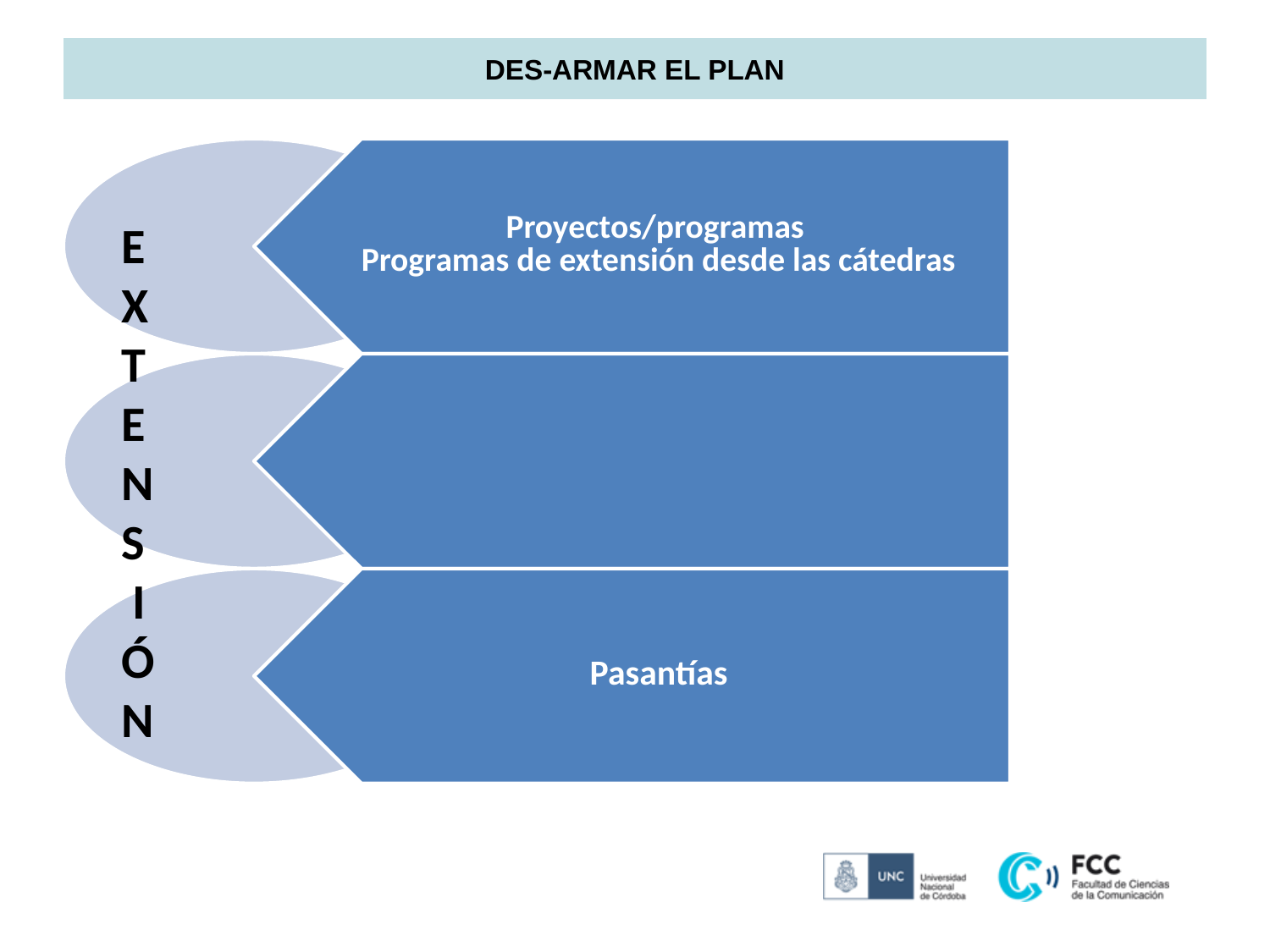

# DES-ARMAR EL PLAN
Proyectos/programas
Programas de extensión desde las cátedras
Pasantías
E
X
T
E
N
S
 I
Ó
N